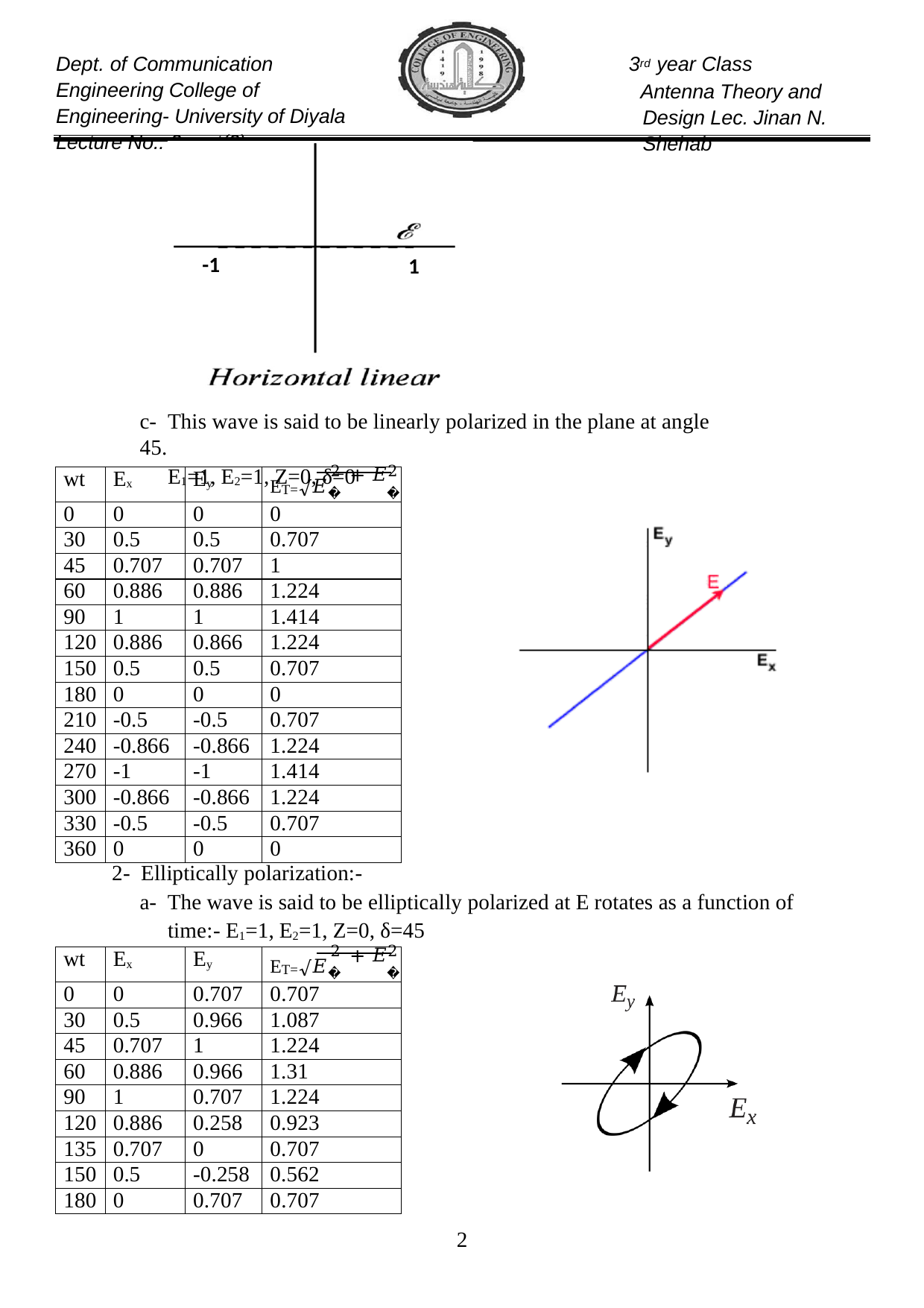

Dept. of Communication Engineering College of Engineering- University of Diyala Lecture No.: 3 part(3)
3rd  year Class
Antenna Theory and Design Lec. Jinan N. Shehab

-1
1
c-  This wave is said to be linearly polarized in the plane at angle 45.
E1=1, E2=1, Z=0, δ=0
| wt | Ex | Ey | 2 + 𝐸2 ET=√𝐸� � |
| --- | --- | --- | --- |
| 0 | 0 | 0 | 0 |
| 30 | 0.5 | 0.5 | 0.707 |
| 45 | 0.707 | 0.707 | 1 |
| 60 | 0.886 | 0.886 | 1.224 |
| 90 | 1 | 1 | 1.414 |
| 120 | 0.886 | 0.866 | 1.224 |
| 150 | 0.5 | 0.5 | 0.707 |
| 180 | 0 | 0 | 0 |
| 210 | -0.5 | -0.5 | 0.707 |
| 240 | -0.866 | -0.866 | 1.224 |
| 270 | -1 | -1 | 1.414 |
| 300 | -0.866 | -0.866 | 1.224 |
| 330 | -0.5 | -0.5 | 0.707 |
| 360 | 0 | 0 | 0 |

2-  Elliptically polarization:-
a-  The wave is said to be elliptically polarized at E rotates as a function of time:- E1=1, E2=1, Z=0, δ=45
| wt | Ex | Ey | 2 + 𝐸2 ET=√𝐸� � |
| --- | --- | --- | --- |
| 0 | 0 | 0.707 | 0.707 |
| 30 | 0.5 | 0.966 | 1.087 |
| 45 | 0.707 | 1 | 1.224 |
| 60 | 0.886 | 0.966 | 1.31 |
| 90 | 1 | 0.707 | 1.224 |
| 120 | 0.886 | 0.258 | 0.923 |
| 135 | 0.707 | 0 | 0.707 |
| 150 | 0.5 | -0.258 | 0.562 |
| 180 | 0 | 0.707 | 0.707 |

2